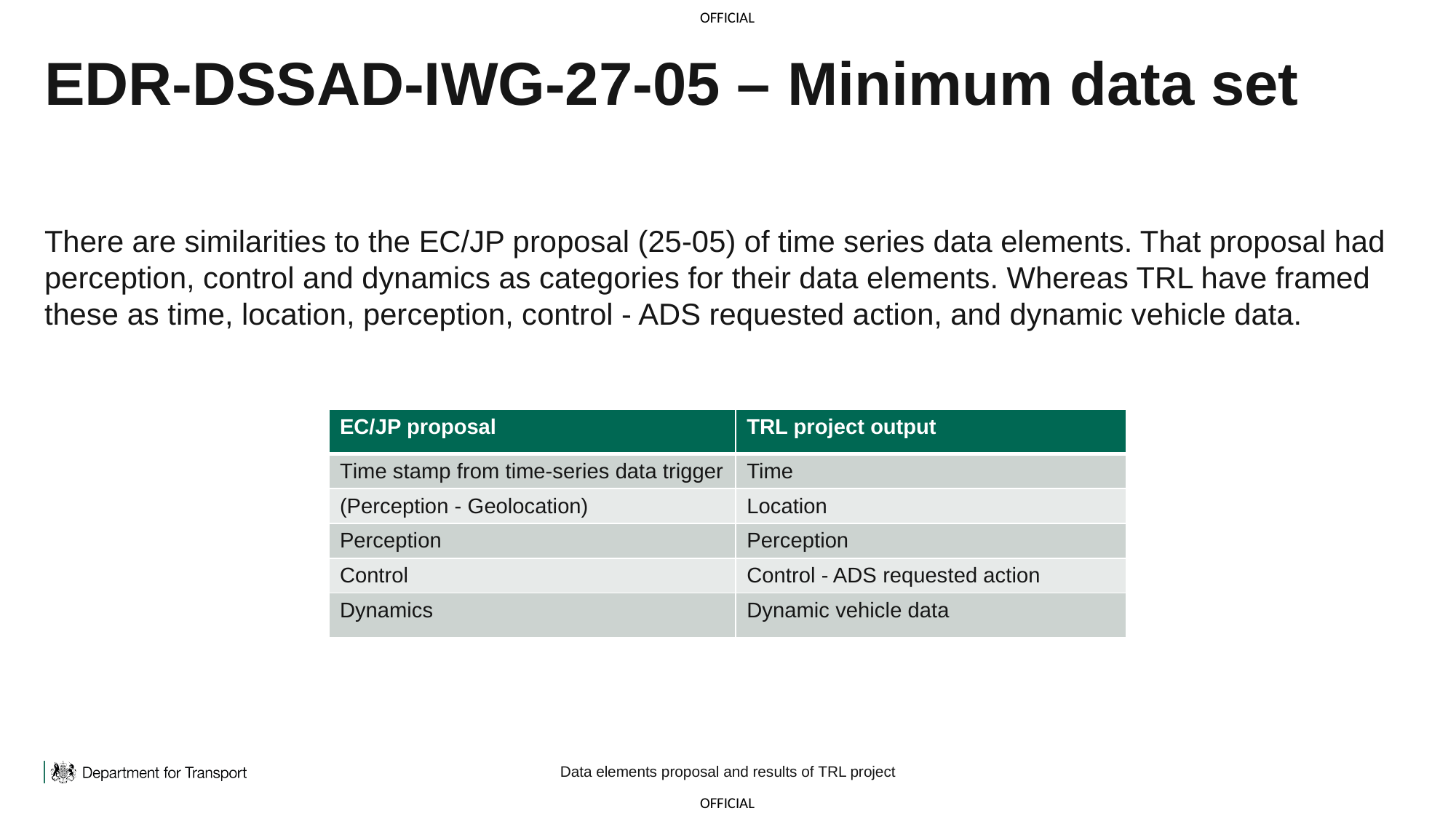

# EDR-DSSAD-IWG-27-05 – Minimum data set

There are similarities to the EC/JP proposal (25-05) of time series data elements. That proposal had perception, control and dynamics as categories for their data elements. Whereas TRL have framed these as time, location, perception, control - ADS requested action, and dynamic vehicle data.
| EC/JP proposal | TRL project output |
| --- | --- |
| Time stamp from time-series data trigger | Time |
| (Perception - Geolocation) | Location |
| Perception | Perception |
| Control | Control - ADS requested action |
| Dynamics | Dynamic vehicle data |
Data elements proposal and results of TRL project